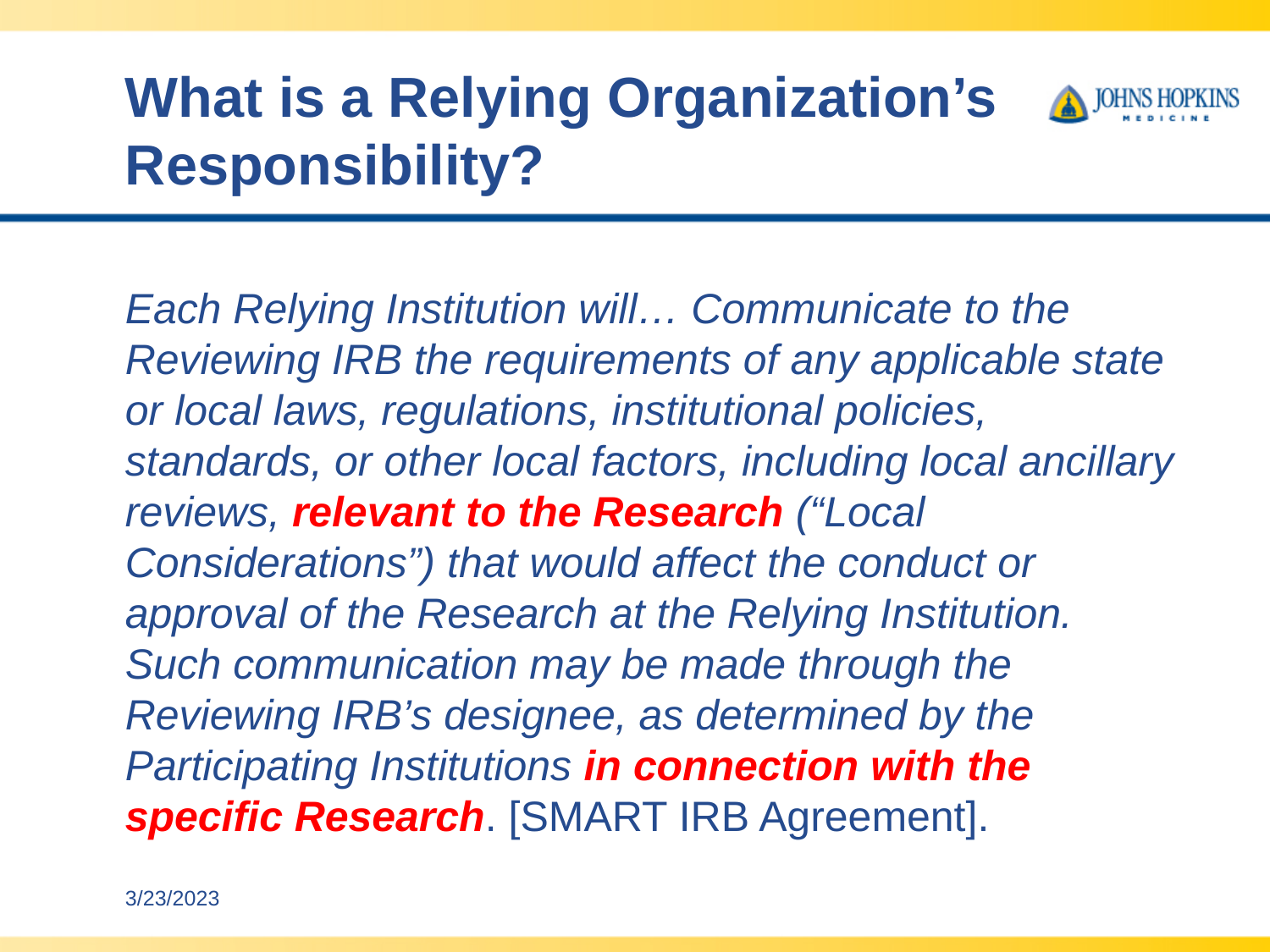

# What is a Relying Organization’s Responsibility?
Each Relying Institution will… Communicate to the Reviewing IRB the requirements of any applicable state or local laws, regulations, institutional policies, standards, or other local factors, including local ancillary reviews, relevant to the Research (“Local Considerations”) that would affect the conduct or approval of the Research at the Relying Institution. Such communication may be made through the Reviewing IRB’s designee, as determined by the Participating Institutions in connection with the specific Research. [SMART IRB Agreement].

3/23/2023